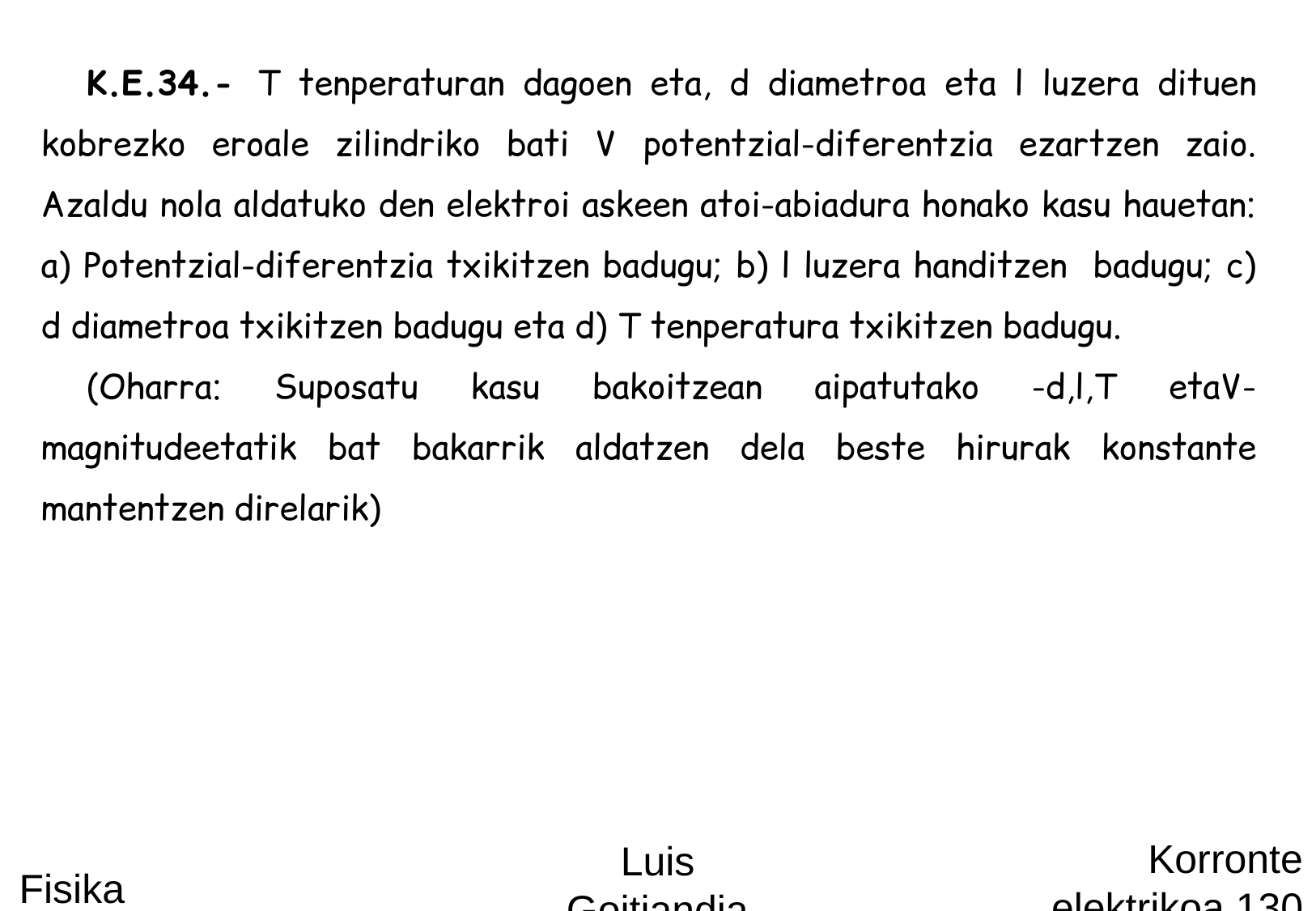

K.E.34.- T tenperaturan dagoen eta, d diametroa eta l luzera dituen kobrezko eroale zilindriko bati V potentzial-diferentzia ezartzen zaio. Azaldu nola aldatuko den elektroi askeen atoi-abiadura honako kasu hauetan: a) Potentzial-diferentzia txikitzen badugu; b) l luzera handitzen  badugu; c) d diametroa txikitzen badugu eta d) T tenperatura txikitzen badugu.
(Oharra: Suposatu kasu bakoitzean aipatutako -d,l,T etaV- magnitudeetatik bat bakarrik aldatzen dela beste hirurak konstante mantentzen direlarik)